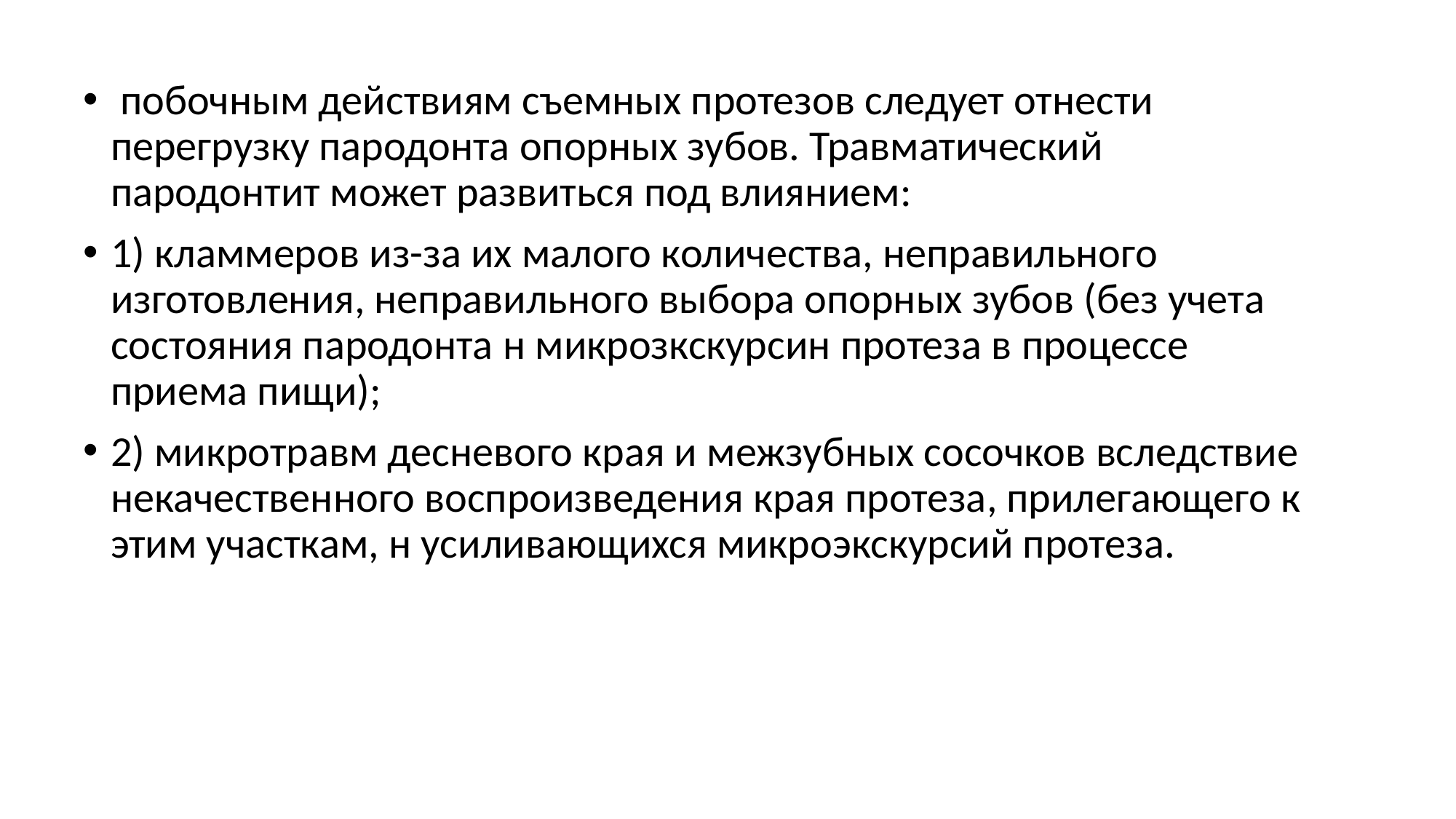

побочным действиям съемных протезов следует отнести перегрузку пародонта опорных зубов. Травматический пародонтит может развиться под влиянием:
1) кламмеров из-за их малого количества, неправильного изготовления, неправильного выбора опорных зубов (без учета состояния пародонта н микрозкскурсин протеза в процессе приема пищи);
2) микротравм десневого края и межзубных сосочков вследствие некачественного воспроизведения края протеза, прилегающего к этим участкам, н усиливающихся микроэкскурсий протеза.